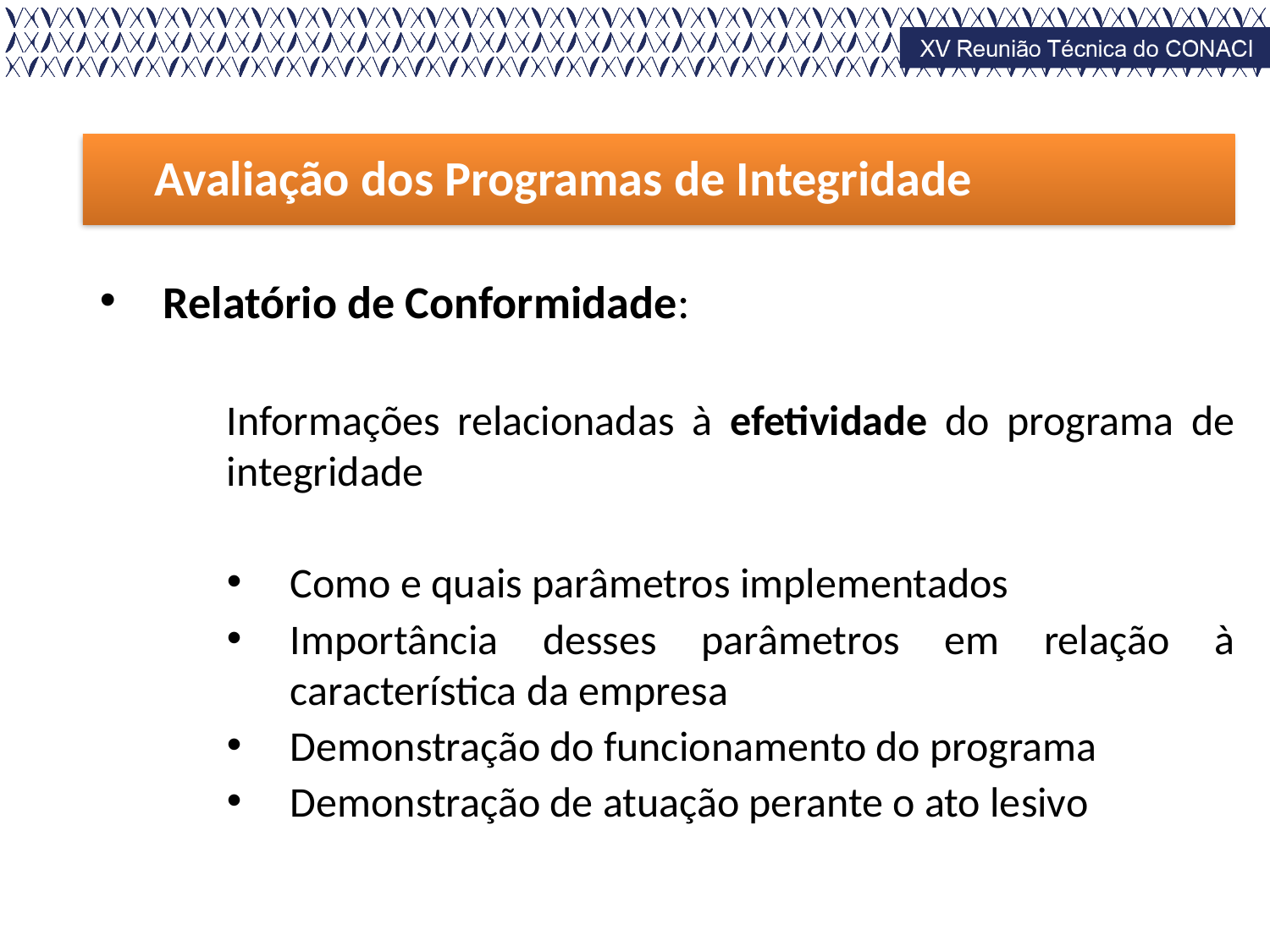

Portaria 909/2015

Avaliação dos Programas de Integridade
Relatório de Conformidade:

	Informações relacionadas à efetividade do programa de 	integridade

Como e quais parâmetros implementados
Importância desses parâmetros em relação à característica da empresa
Demonstração do funcionamento do programa
Demonstração de atuação perante o ato lesivo